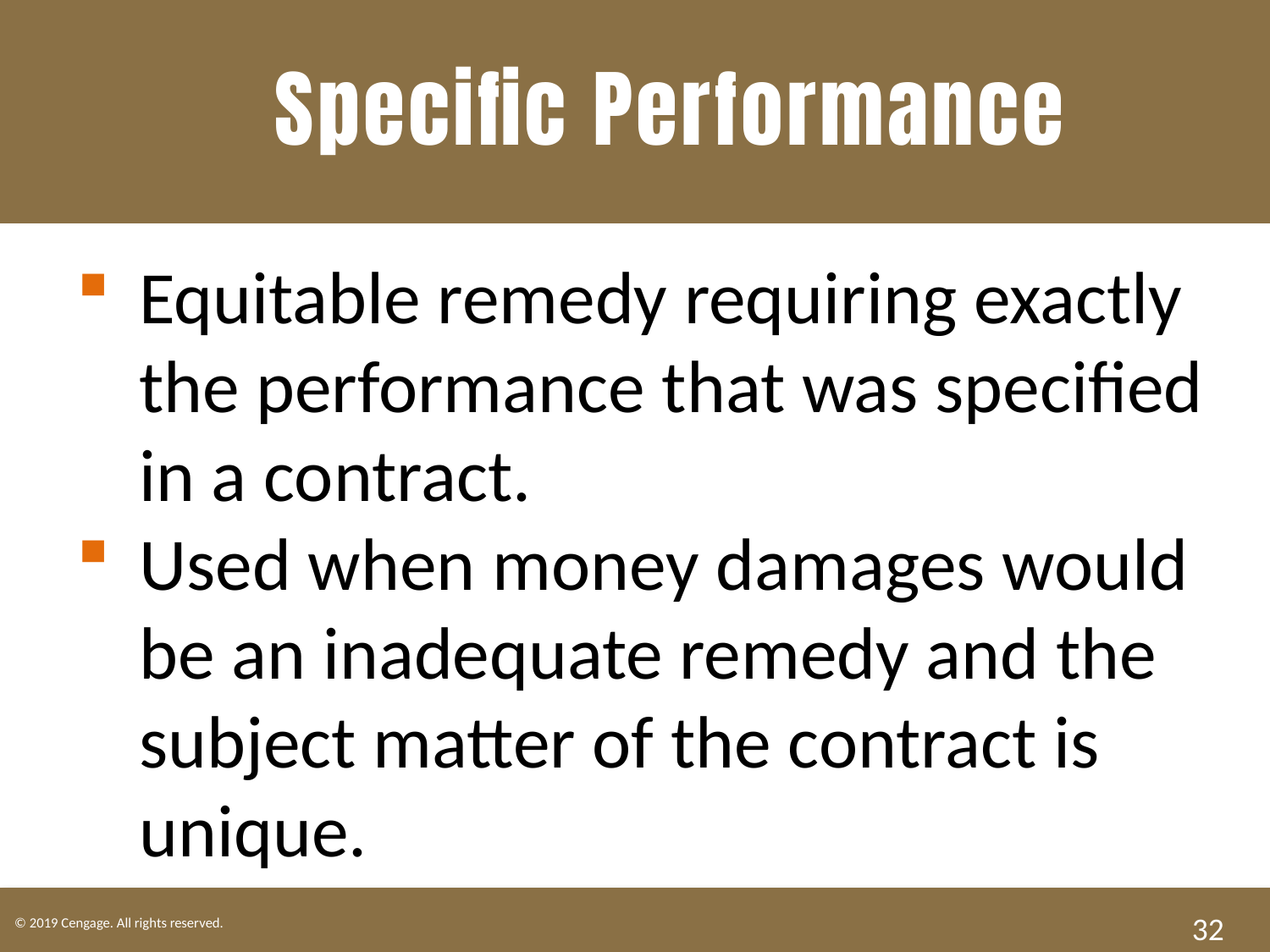

# Specific Performance
Equitable remedy requiring exactly the performance that was specified in a contract.
Used when money damages would be an inadequate remedy and the subject matter of the contract is unique.
32